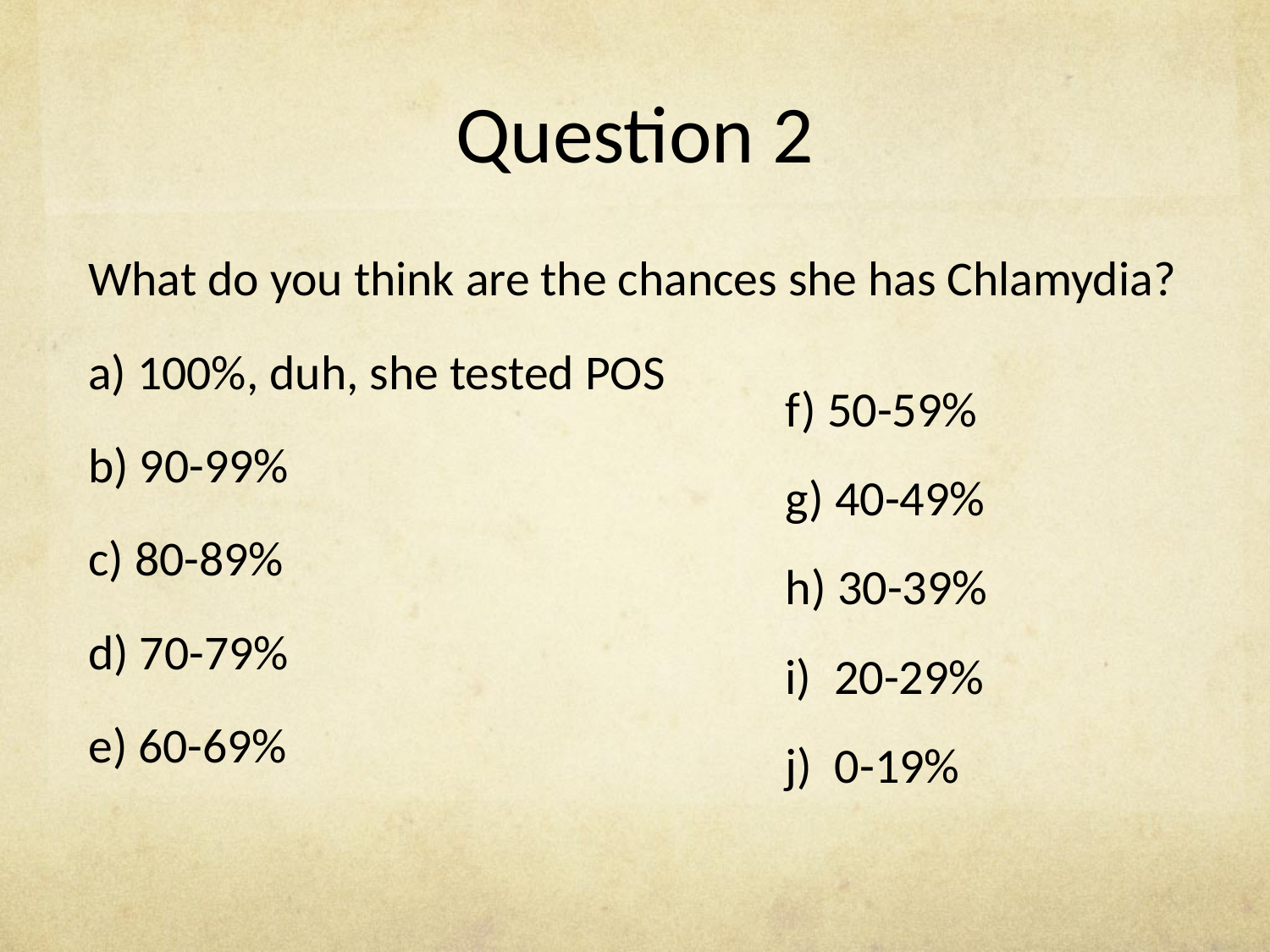

# Question 2
What do you think are the chances she has Chlamydia?
a) 100%, duh, she tested POS
b) 90-99%
c) 80-89%
d) 70-79%
e) 60-69%
f) 50-59%
g) 40-49%
h) 30-39%
i)  20-29%
j)  0-19%